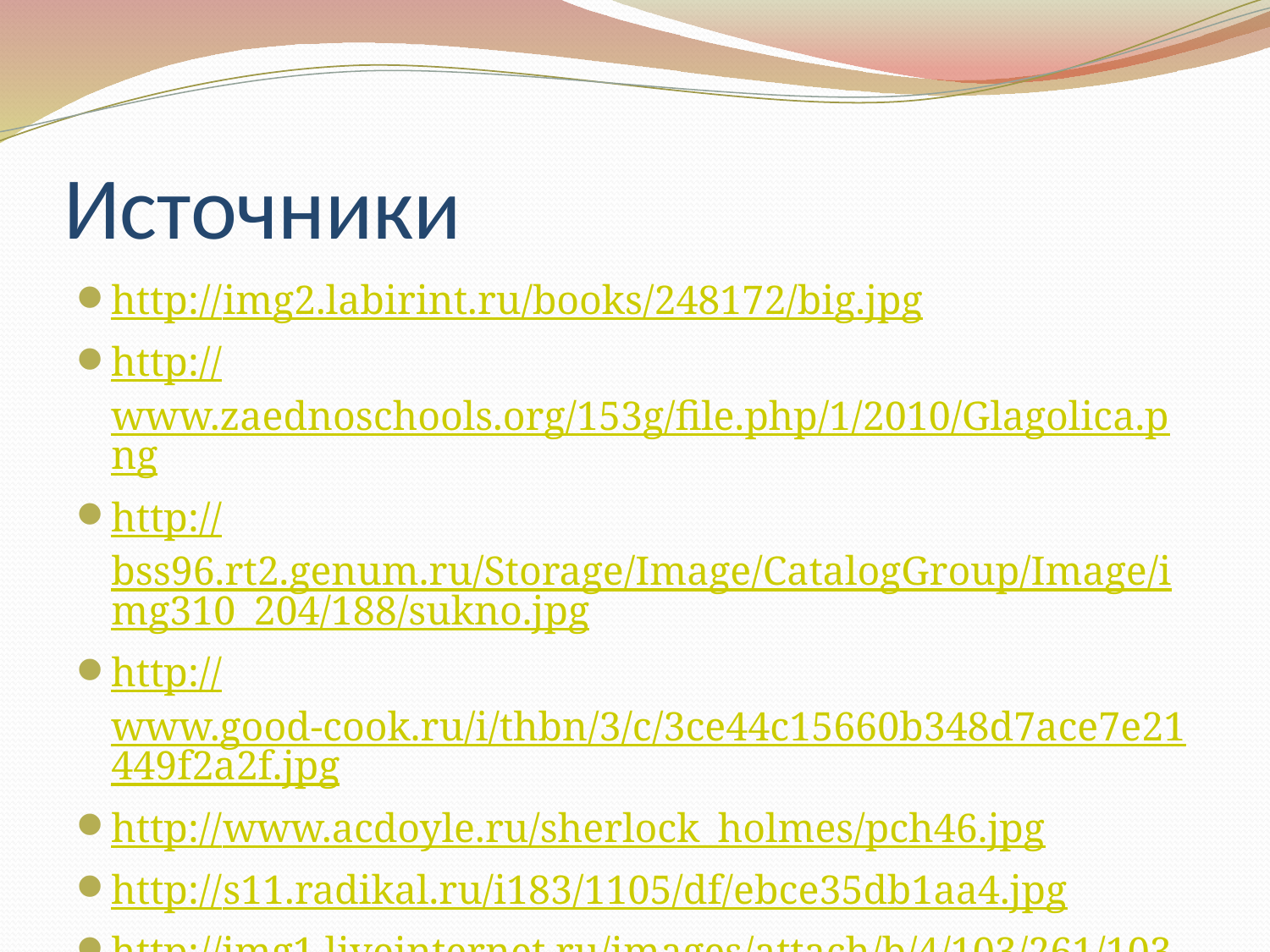

# Источники
http://img2.labirint.ru/books/248172/big.jpg
http://www.zaednoschools.org/153g/file.php/1/2010/Glagolica.png
http://bss96.rt2.genum.ru/Storage/Image/CatalogGroup/Image/img310_204/188/sukno.jpg
http://www.good-cook.ru/i/thbn/3/c/3ce44c15660b348d7ace7e21449f2a2f.jpg
http://www.acdoyle.ru/sherlock_holmes/pch46.jpg
http://s11.radikal.ru/i183/1105/df/ebce35db1aa4.jpg
http://img1.liveinternet.ru/images/attach/b/4/103/261/103261469_3620784_Vladimir_Vladimirovich_Mayakovskiy_.jpg